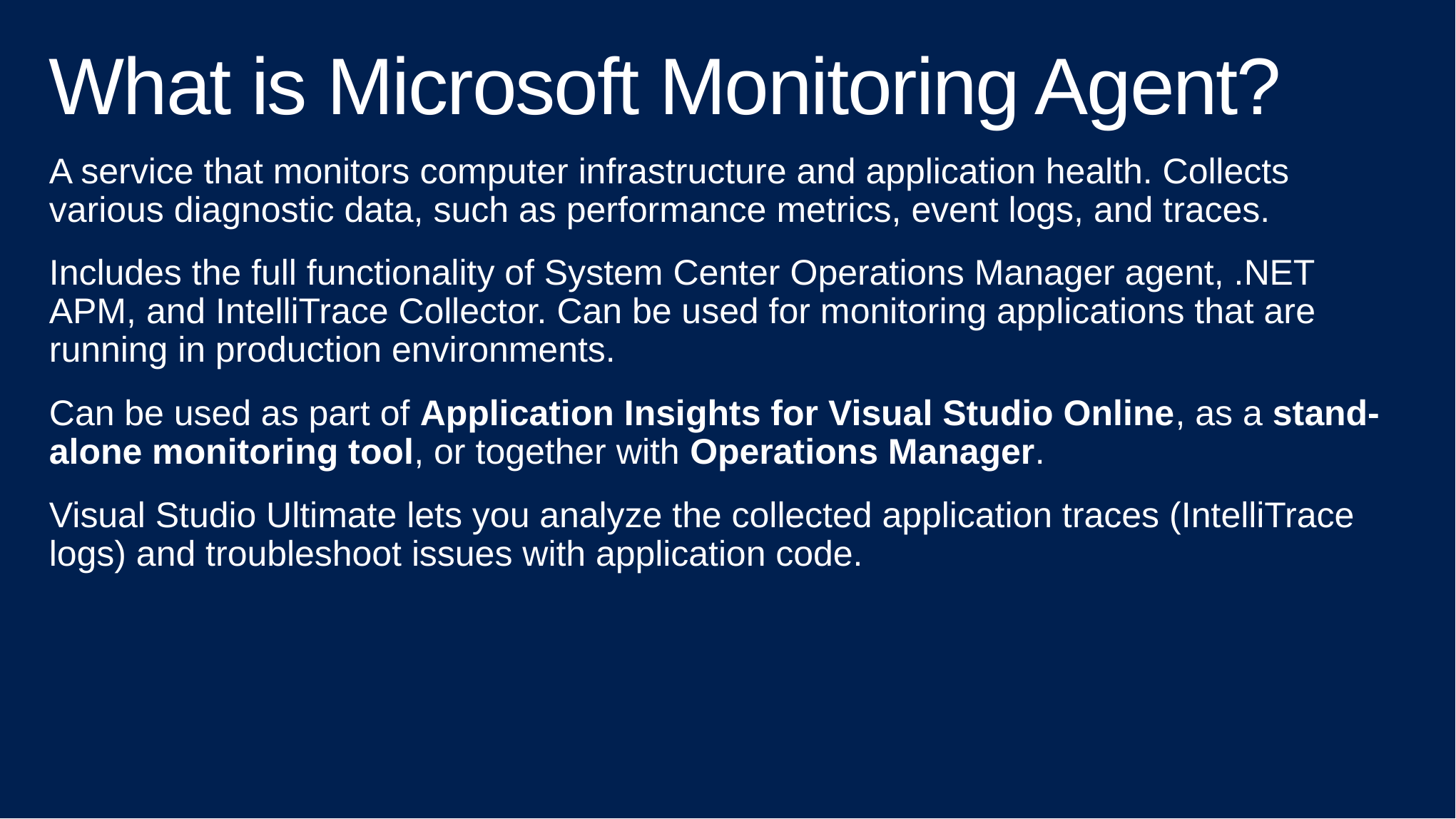

# What is Microsoft Monitoring Agent?
A service that monitors computer infrastructure and application health. Collects various diagnostic data, such as performance metrics, event logs, and traces.
Includes the full functionality of System Center Operations Manager agent, .NET APM, and IntelliTrace Collector. Can be used for monitoring applications that are running in production environments.
Can be used as part of Application Insights for Visual Studio Online, as a stand-alone monitoring tool, or together with Operations Manager.
Visual Studio Ultimate lets you analyze the collected application traces (IntelliTrace logs) and troubleshoot issues with application code.